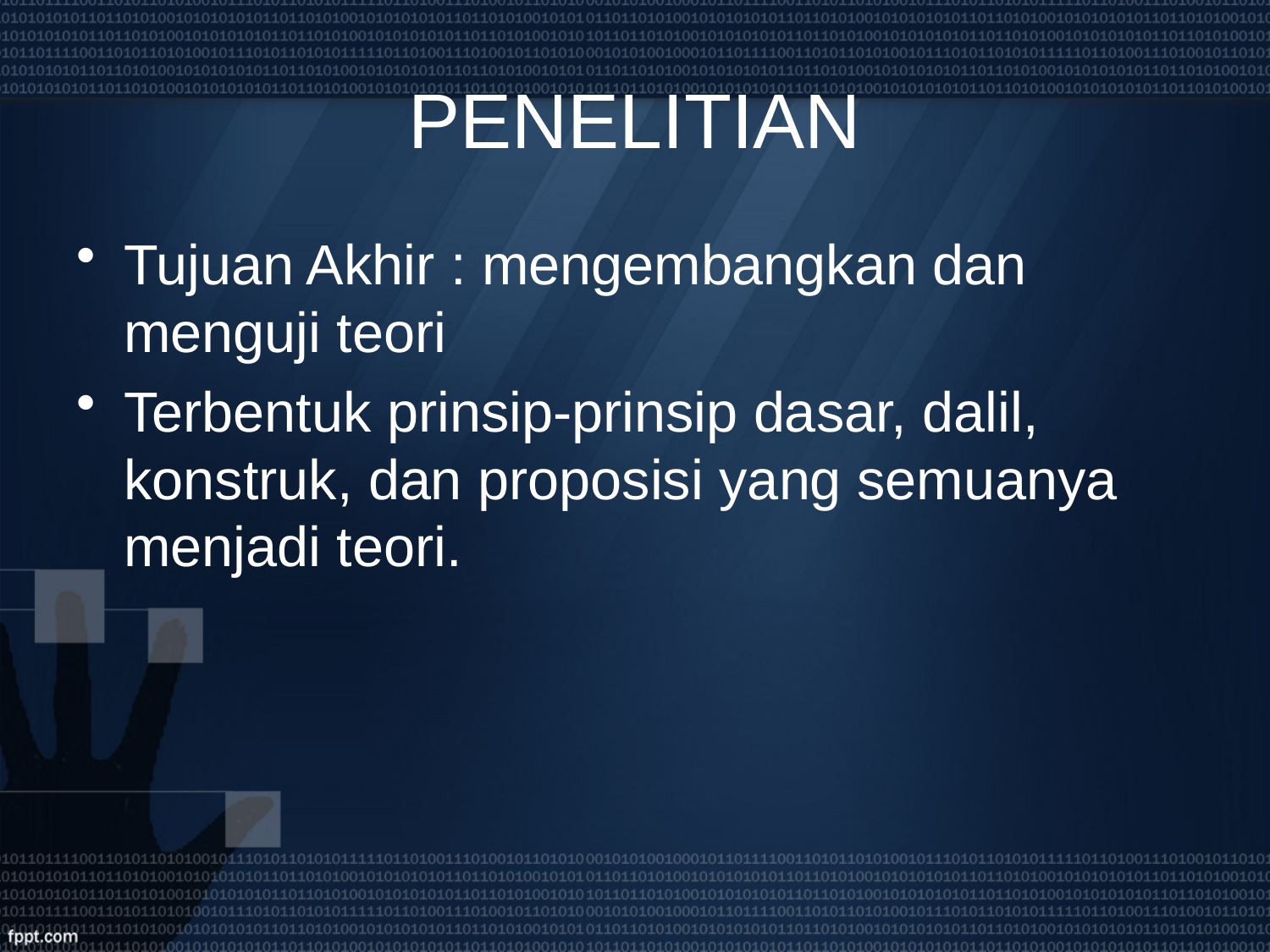

# PENELITIAN
Tujuan Akhir : mengembangkan dan menguji teori
Terbentuk prinsip-prinsip dasar, dalil, konstruk, dan proposisi yang semuanya menjadi teori.